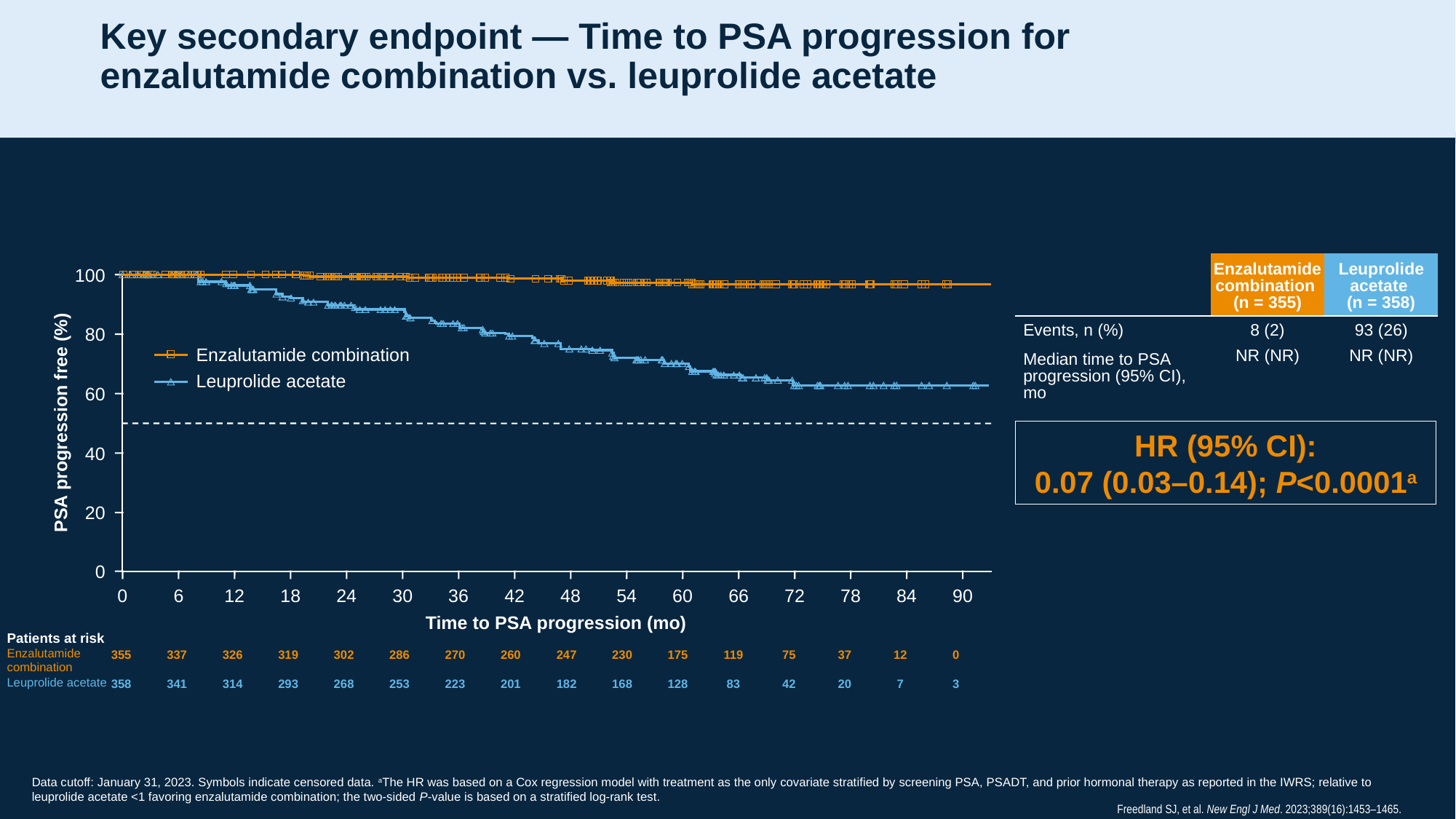

# Key secondary endpoint — Time to PSA progression for enzalutamide combination vs. leuprolide acetate
|  | Enzalutamide combination (n = 355) | Leuprolide acetate (n = 358) |
| --- | --- | --- |
| Events, n (%) | 8 (2) | 93 (26) |
| Median time to PSA progression (95% CI), mo | NR (NR) | NR (NR) |
100

80

Enzalutamide combination
Leuprolide acetate

60

PSA progression free (%)
HR (95% CI):
0.07 (0.03–0.14); P<0.0001a

40

20

0
0
6
12
18
24
30
36
42
48
54
60
66
72
78
84
90

Time to PSA progression (mo)
|  |  |  |  |  |  |  |  |  |  |  |  |  |  |  |  |
| --- | --- | --- | --- | --- | --- | --- | --- | --- | --- | --- | --- | --- | --- | --- | --- |
| 355 | 337 | 326 | 319 | 302 | 286 | 270 | 260 | 247 | 230 | 175 | 119 | 75 | 37 | 12 | 0 |
| 358 | 341 | 314 | 293 | 268 | 253 | 223 | 201 | 182 | 168 | 128 | 83 | 42 | 20 | 7 | 3 |
| Patients at risk |  |  |  |  |  |  |  |  |  |  |  |  |  |  |  |  |  |  |  |  |  |  |  |  |  |  |  |  |  |  |  |  |
| --- | --- | --- | --- | --- | --- | --- | --- | --- | --- | --- | --- | --- | --- | --- | --- | --- | --- | --- | --- | --- | --- | --- | --- | --- | --- | --- | --- | --- | --- | --- | --- | --- |
| Enzalutamide combination |  |  |  |  |  |  |  |  |  |  |  |  |  |  |  |  |  |  |  |  |  |  |  |  |  |  |  |  |  |  |  |  |
| Leuprolide acetate |  |  |  |  |  |  |  |  |  |  |  |  |  |  |  |  |  |  |  |  |  |  |  |  |  |  |  |  |  |  |  |  |
Data cutoff: January 31, 2023. Symbols indicate censored data. aThe HR was based on a Cox regression model with treatment as the only covariate stratified by screening PSA, PSADT, and prior hormonal therapy as reported in the IWRS; relative to leuprolide acetate <1 favoring enzalutamide combination; the two-sided P-value is based on a stratified log-rank test.
Freedland SJ, et al. New Engl J Med. 2023;389(16):1453–1465.